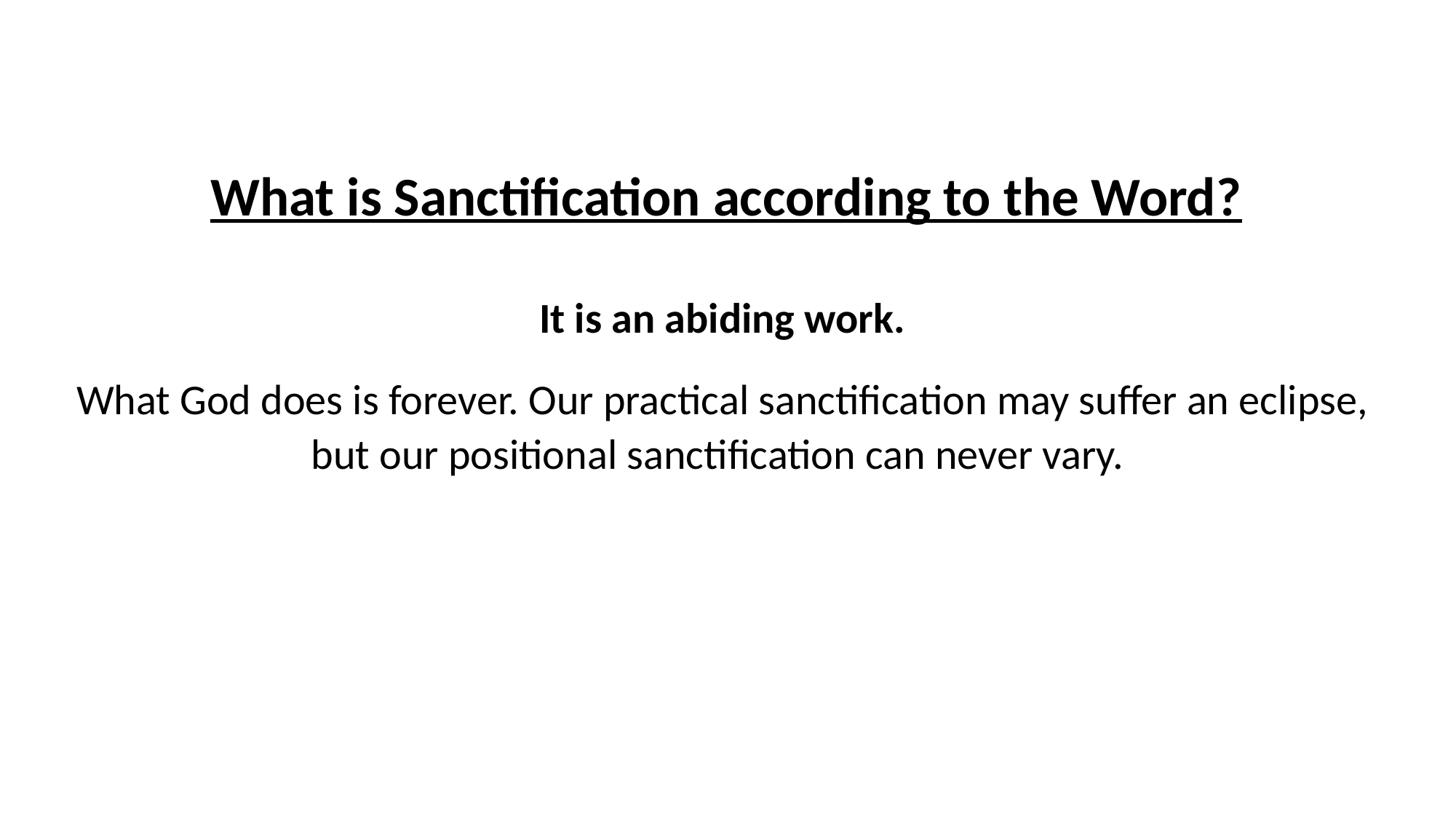

# What is Sanctification according to the Word?
It is an abiding work.
What God does is forever. Our practical sanctification may suffer an eclipse, but our positional sanctification can never vary.